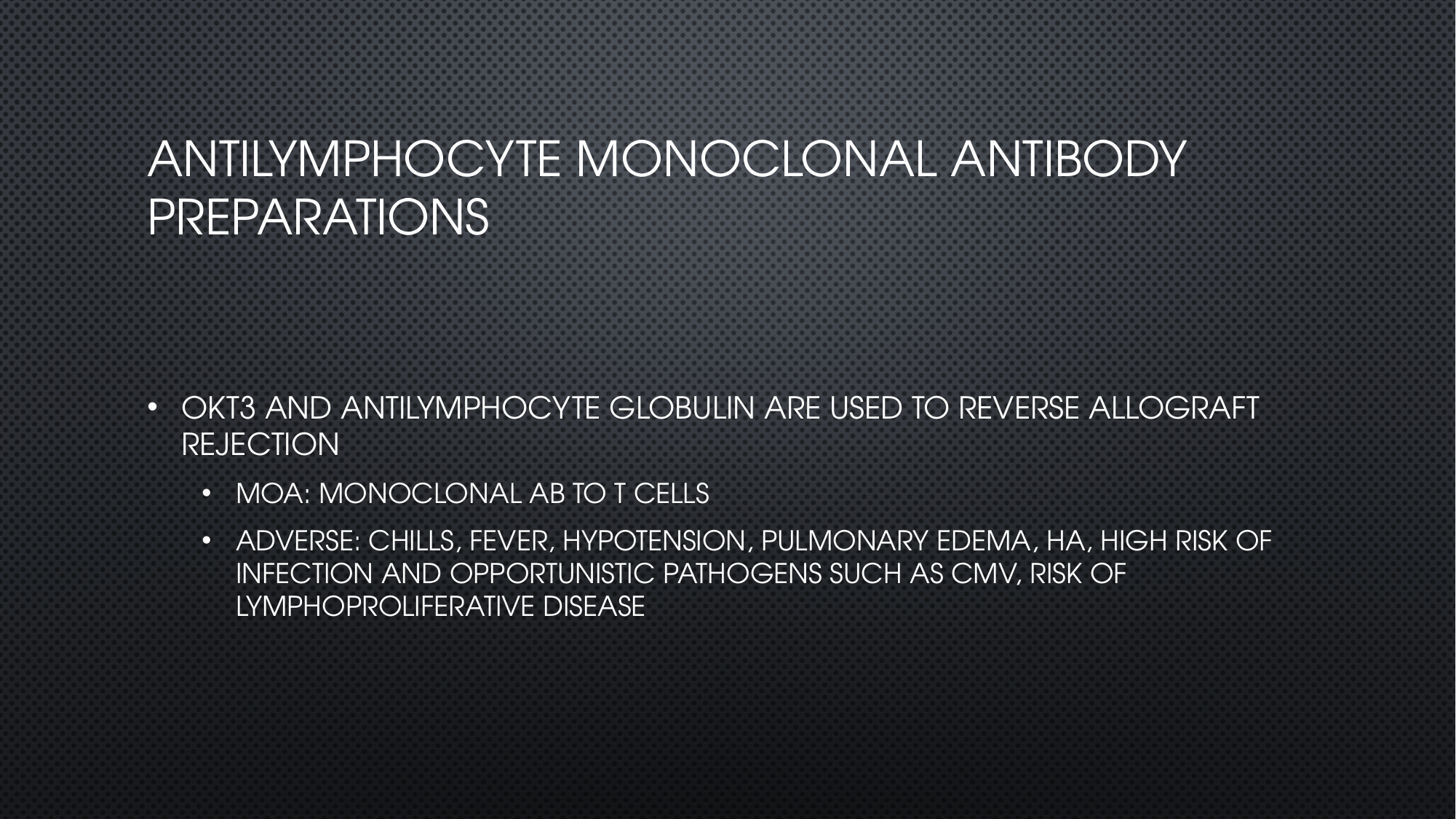

# Antilymphocyte Monoclonal antibody preparations
OKT3 and antilymphocyte globulin are used to reverse allograft rejection
MOA: monoclonal Ab to T cells
Adverse: chills, fever, hypotension, pulmonary edema, HA, HIGH risk of infection and opportunistic pathogens such as CMV, risk of lymphoproliferative disease